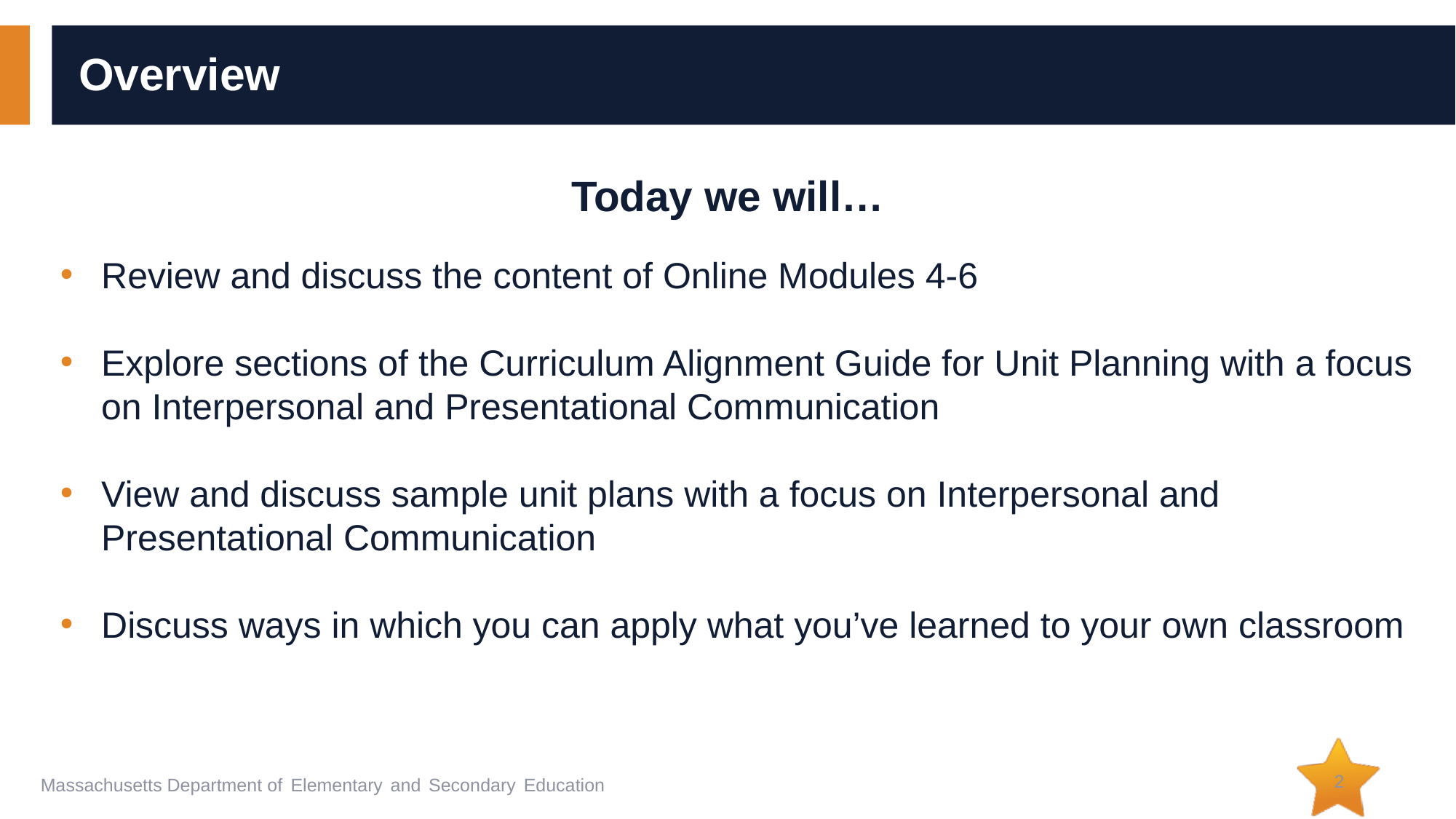

# Overview
Today we will…
Review and discuss the content of Online Modules 4-6

Explore sections of the Curriculum Alignment Guide for Unit Planning with a focus on Interpersonal and Presentational Communication

View and discuss sample unit plans with a focus on Interpersonal and Presentational Communication

Discuss ways in which you can apply what you’ve learned to your own classroom
2